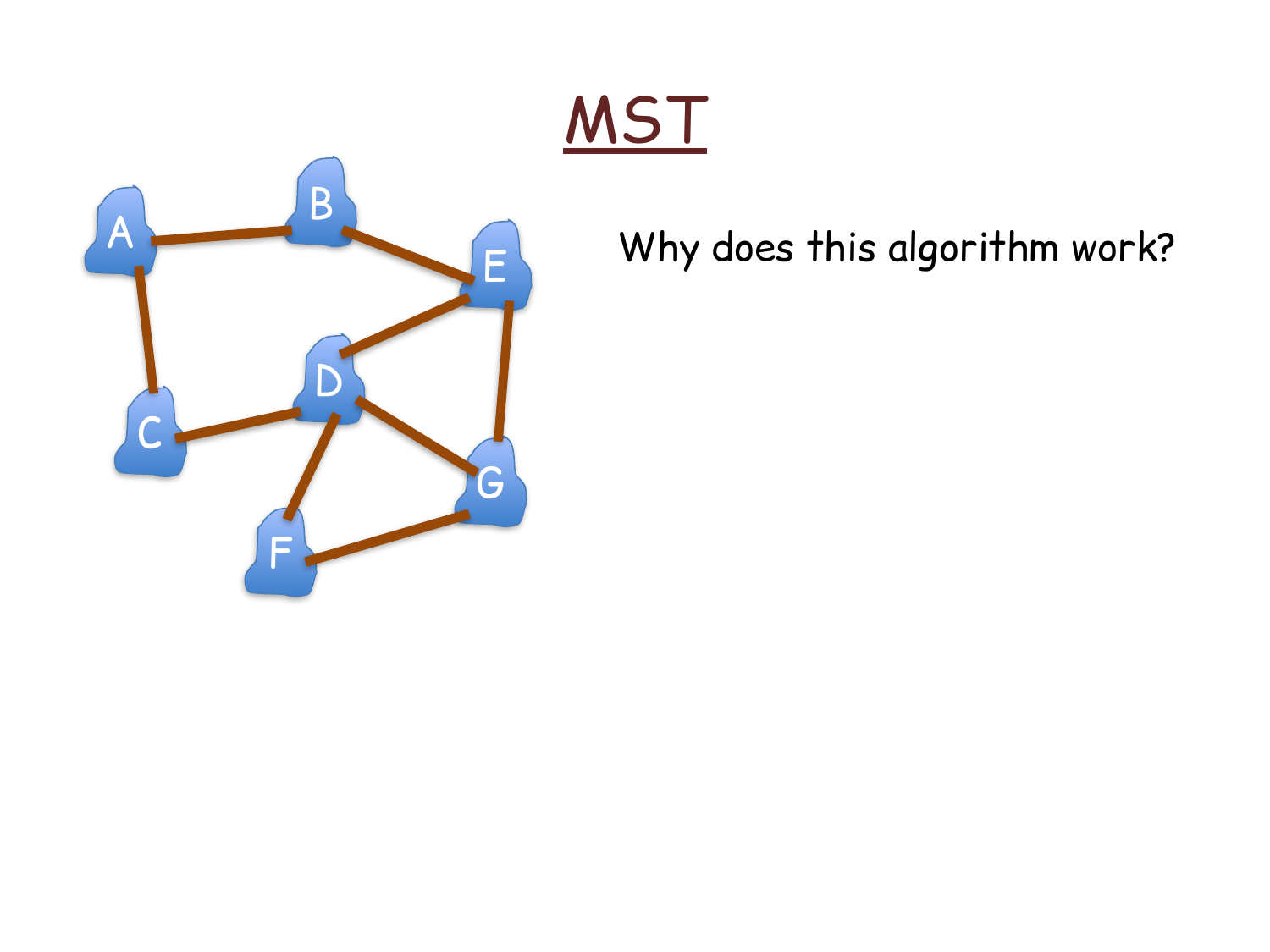

MST
B
A

Why does this algorithm work?

E

D

C

G

F